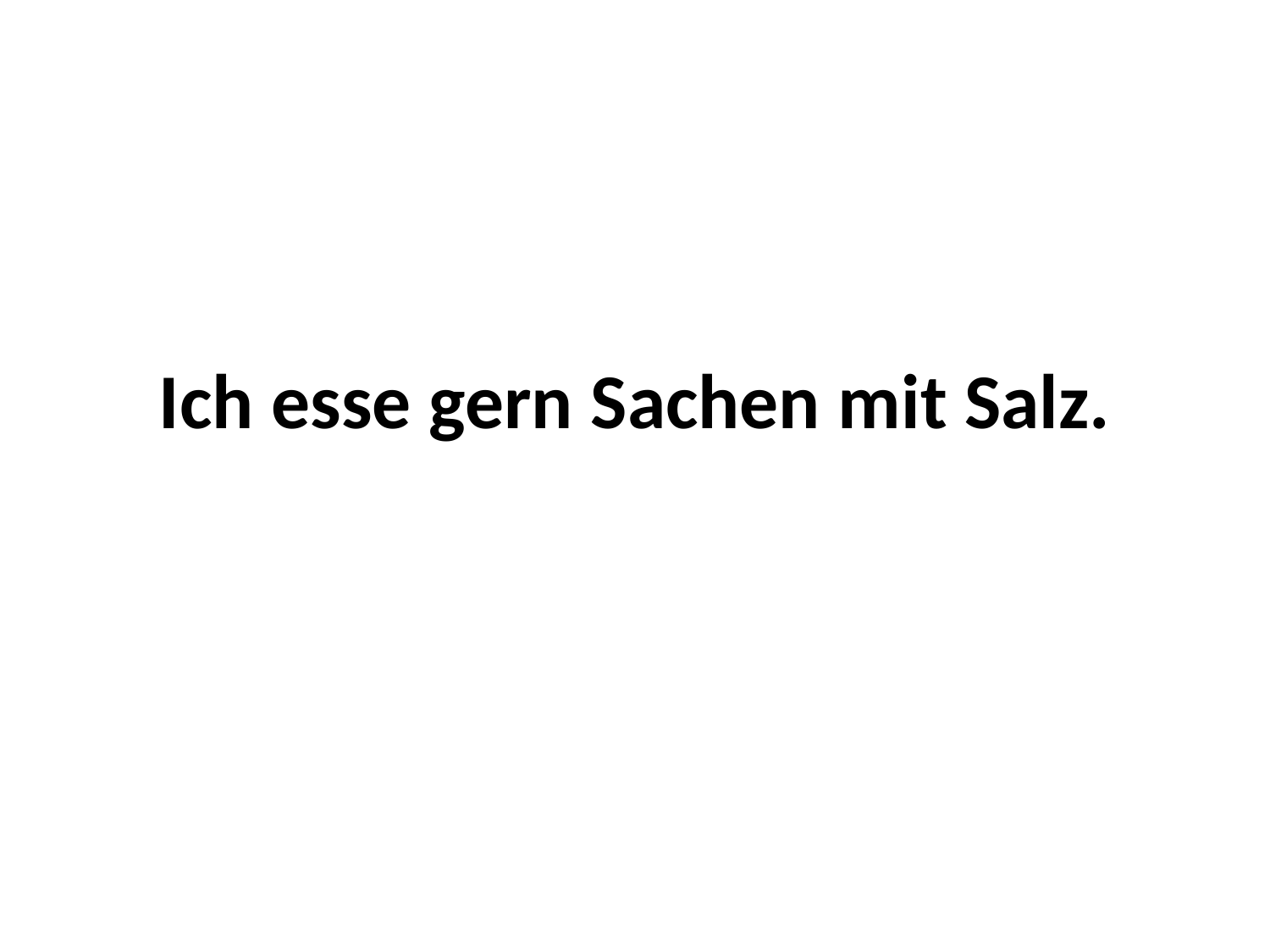

# Ich esse gern Sachen mit Salz.